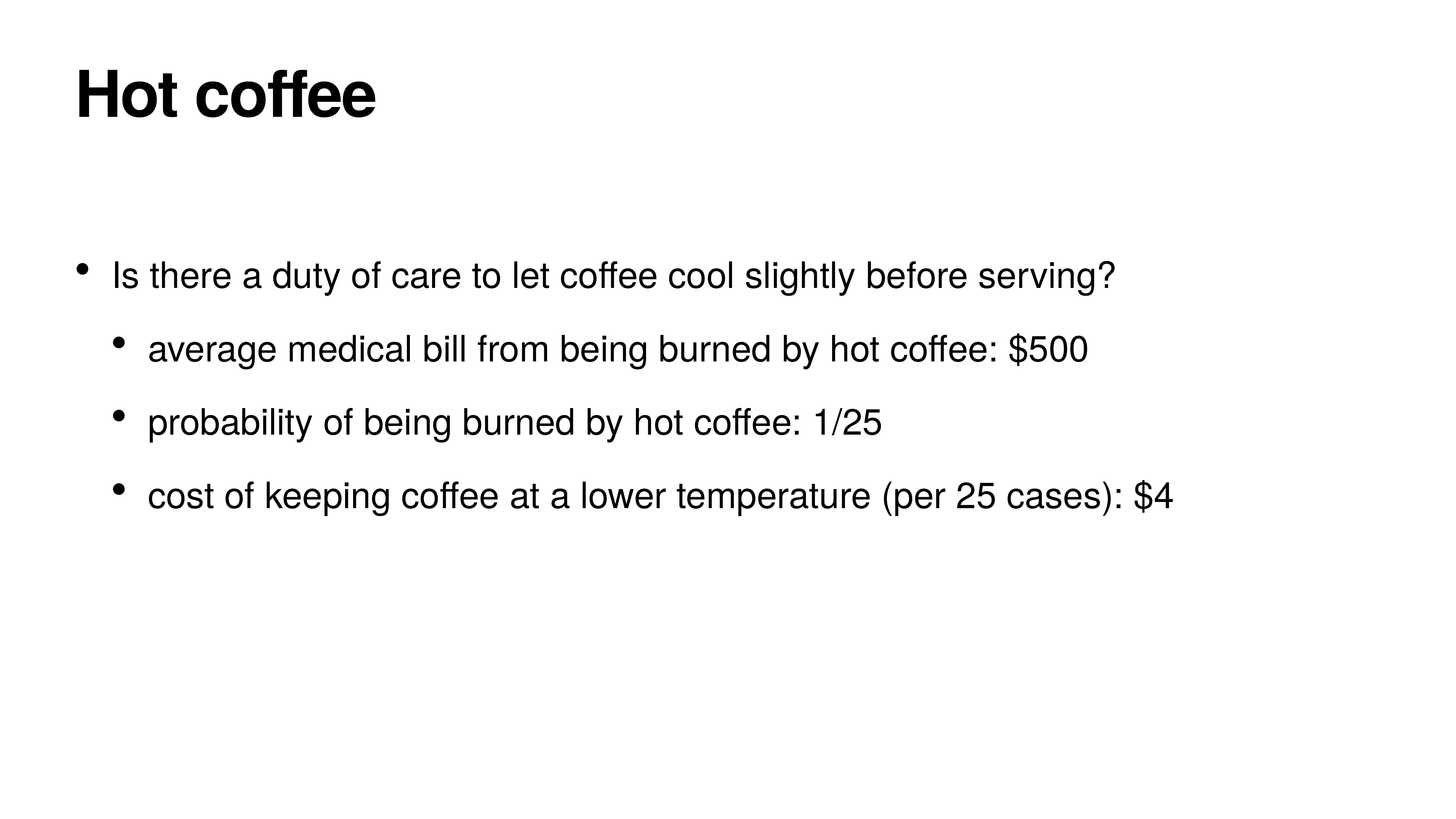

# Hot coffee

Is there a duty of care to let coffee cool slightly before serving?
average medical bill from being burned by hot coffee: $500
probability of being burned by hot coffee: 1/25
cost of keeping coffee at a lower temperature (per 25 cases): $4